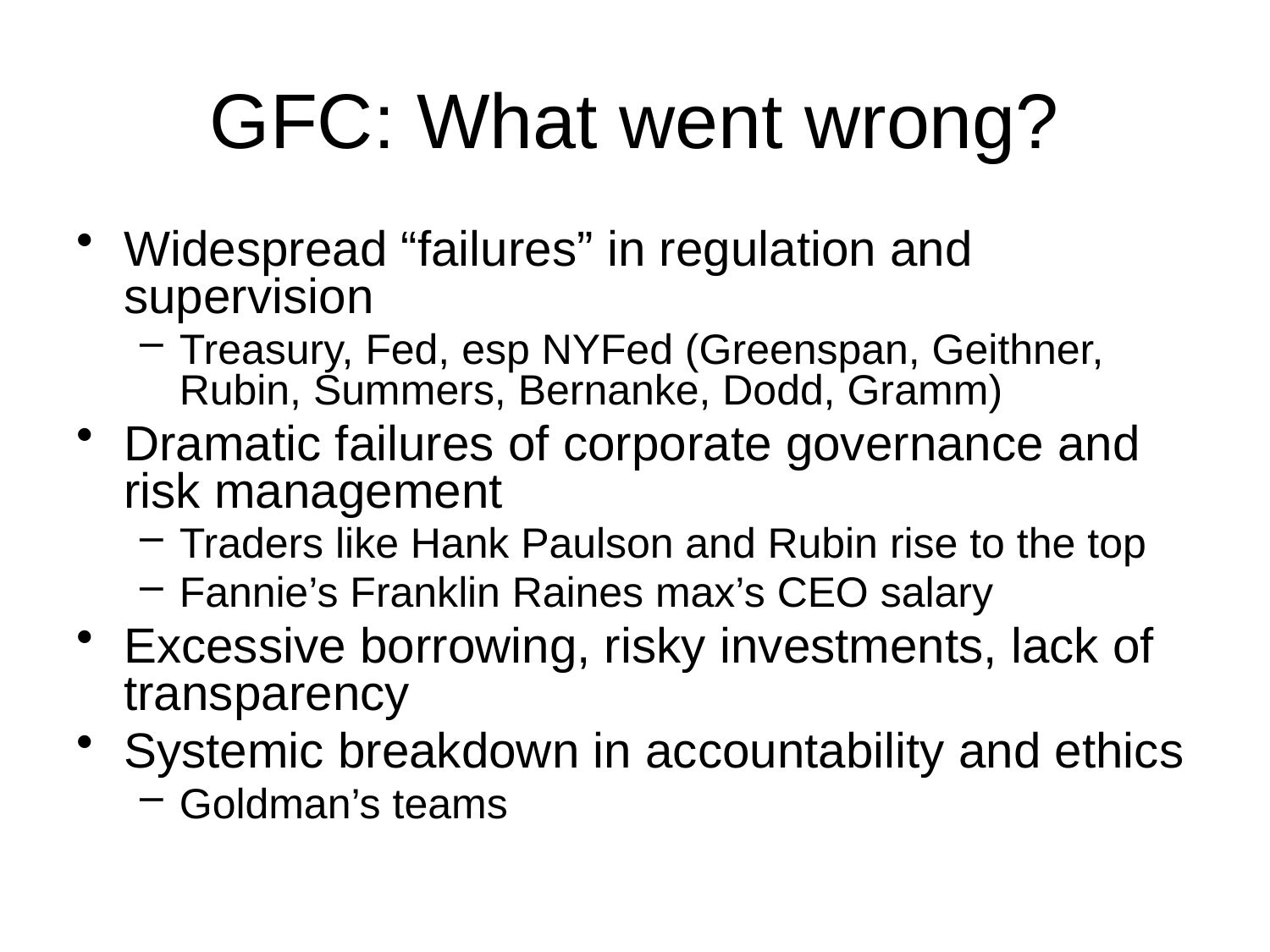

# GFC: What went wrong?
Widespread “failures” in regulation and supervision
Treasury, Fed, esp NYFed (Greenspan, Geithner, Rubin, Summers, Bernanke, Dodd, Gramm)
Dramatic failures of corporate governance and risk management
Traders like Hank Paulson and Rubin rise to the top
Fannie’s Franklin Raines max’s CEO salary
Excessive borrowing, risky investments, lack of transparency
Systemic breakdown in accountability and ethics
Goldman’s teams